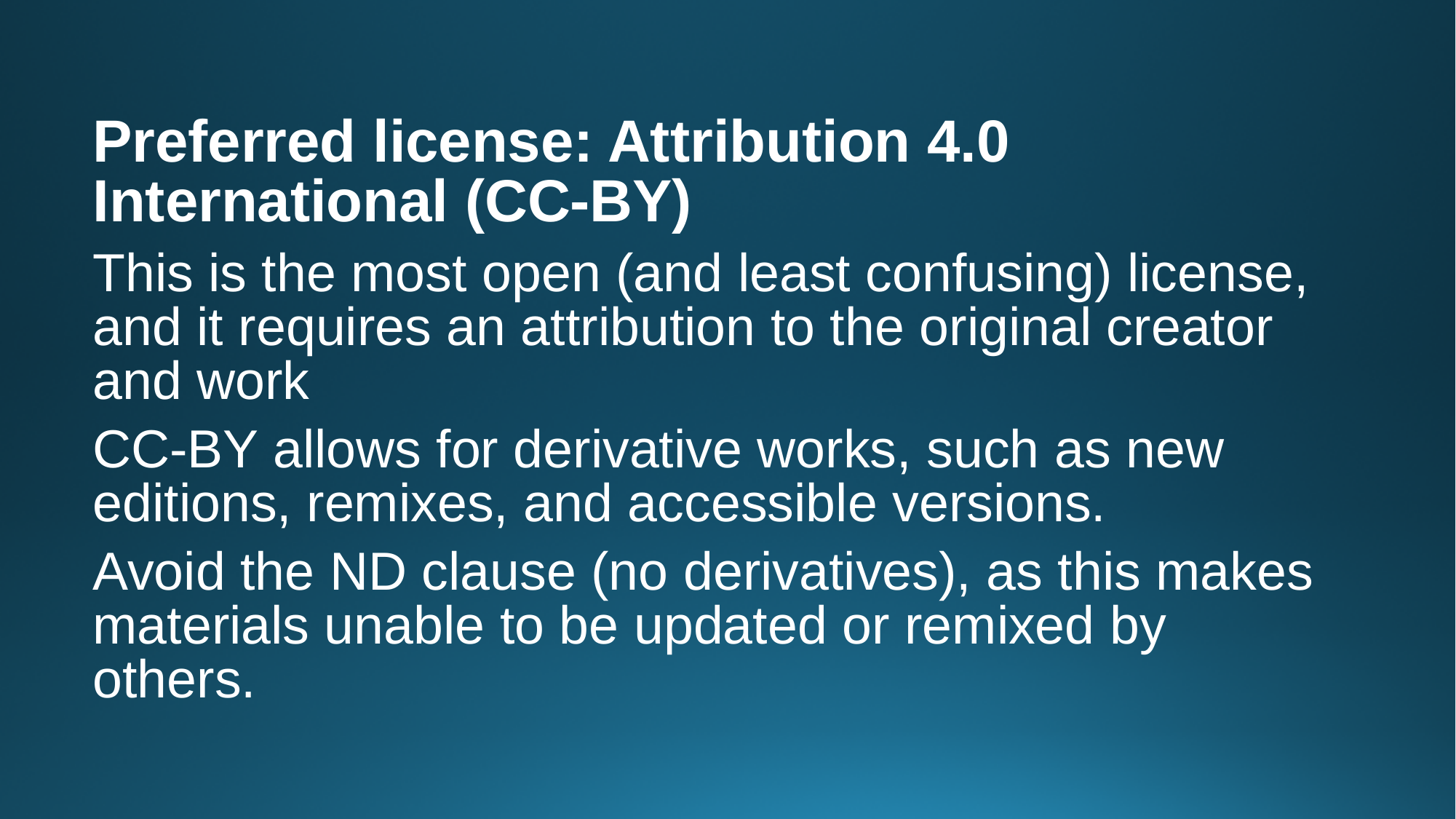

Preferred license: Attribution 4.0 International (CC-BY)
This is the most open (and least confusing) license, and it requires an attribution to the original creator and work
CC-BY allows for derivative works, such as new editions, remixes, and accessible versions.
Avoid the ND clause (no derivatives), as this makes materials unable to be updated or remixed by others.